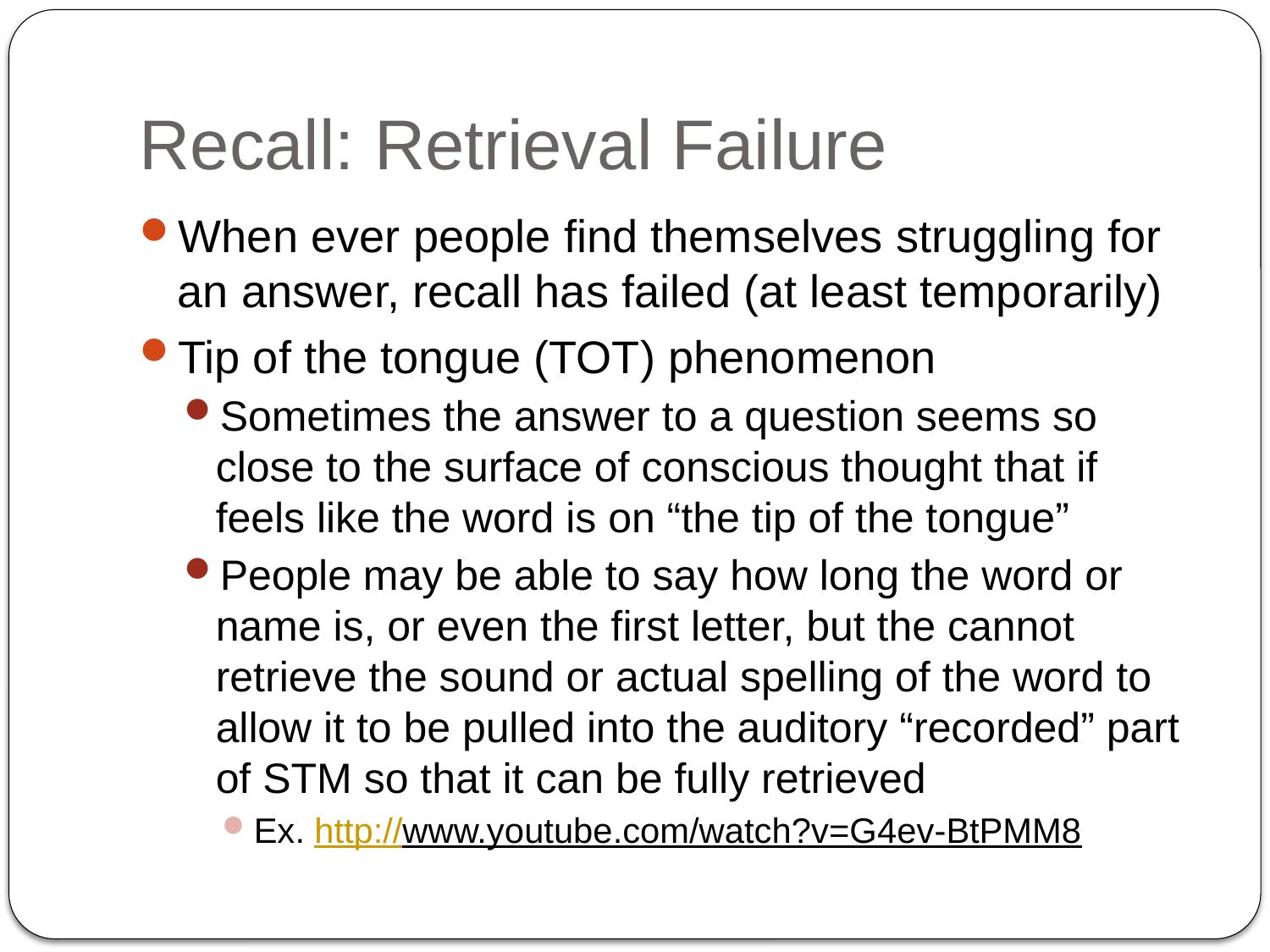

# Recall: Retrieval Failure
When ever people find themselves struggling for an answer, recall has failed (at least temporarily)
Tip of the tongue (TOT) phenomenon
Sometimes the answer to a question seems so close to the surface of conscious thought that if feels like the word is on “the tip of the tongue”
People may be able to say how long the word or name is, or even the first letter, but the cannot retrieve the sound or actual spelling of the word to allow it to be pulled into the auditory “recorded” part of STM so that it can be fully retrieved
Ex. http://www.youtube.com/watch?v=G4ev-BtPMM8